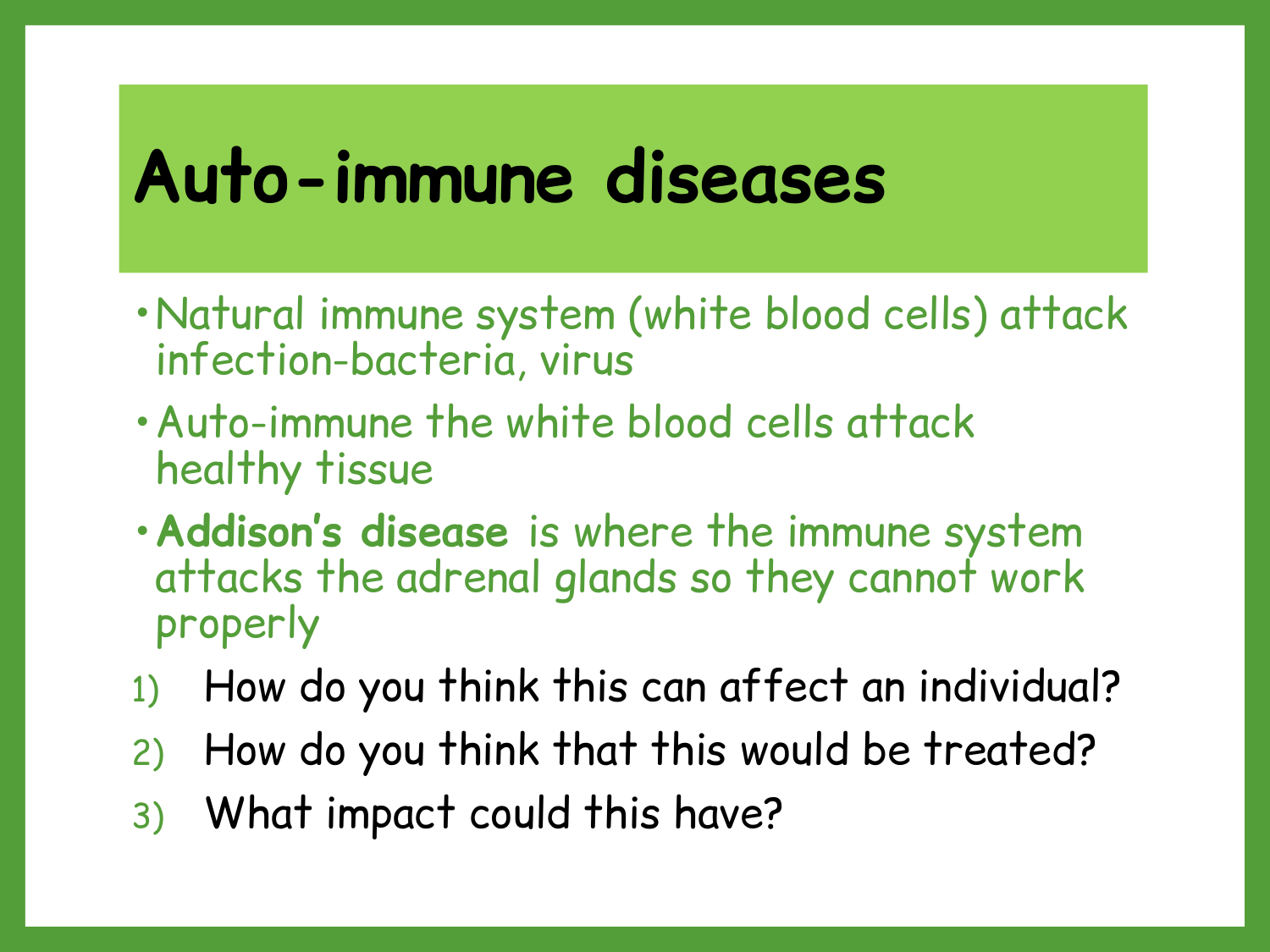

# Auto-immune diseases
Natural immune system (white blood cells) attack infection-bacteria, virus
Auto-immune the white blood cells attack healthy tissue
Addison’s disease is where the immune system attacks the adrenal glands so they cannot work properly
How do you think this can affect an individual?
How do you think that this would be treated?
What impact could this have?